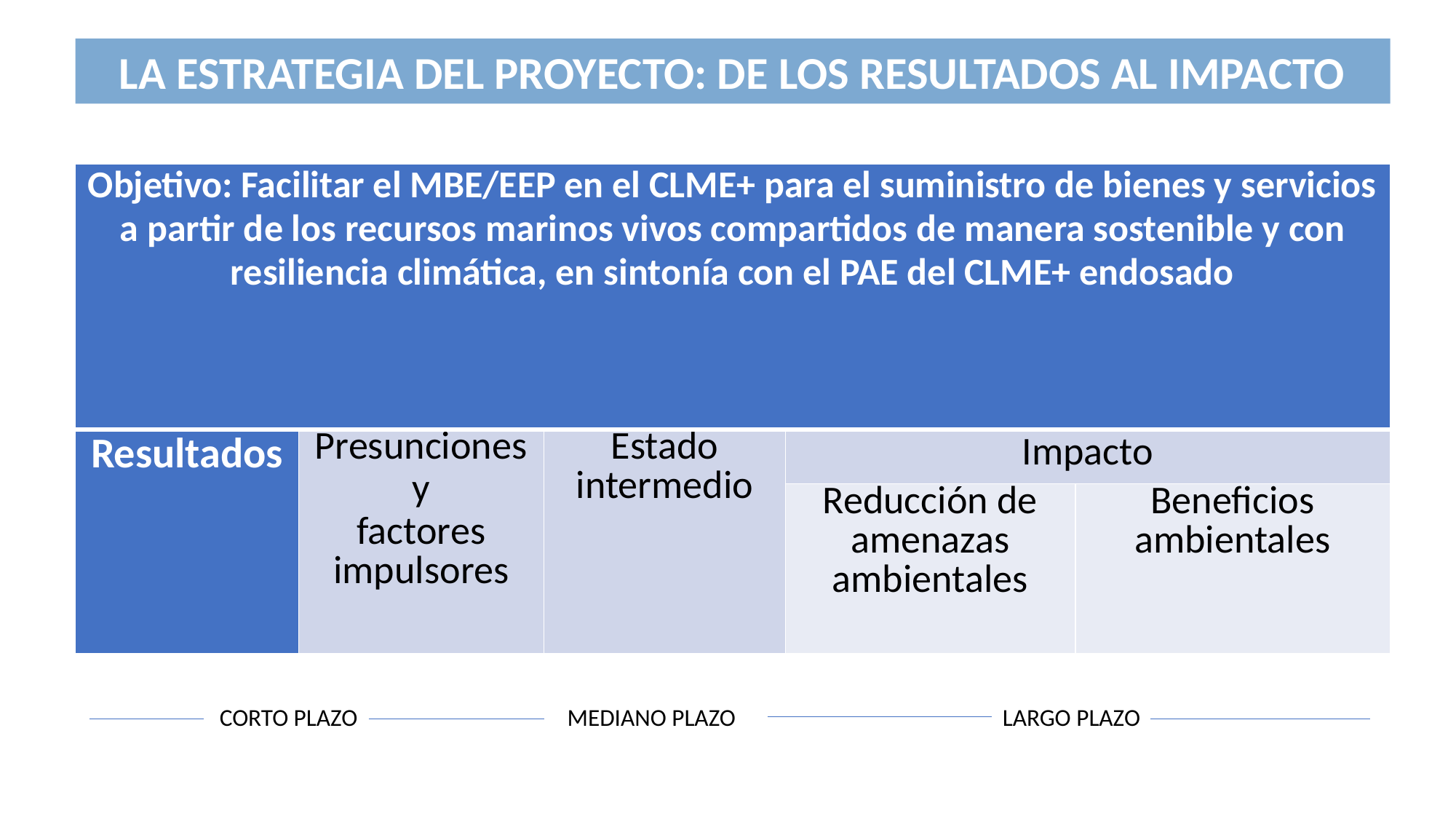

LA ESTRATEGIA DEL PROYECTO: DE LOS RESULTADOS AL IMPACTO
| Objetivo: Facilitar el MBE/EEP en el CLME+ para el suministro de bienes y servicios a partir de los recursos marinos vivos compartidos de manera sostenible y con resiliencia climática, en sintonía con el PAE del CLME+ endosado |  |  |  |  |
| --- | --- | --- | --- | --- |
| Resultados | Presunciones y factores impulsores | Estado intermedio | Impacto |  |
|  |  |  | Reducción de amenazas ambientales | Beneficios ambientales |
CORTO PLAZO
MEDIANO PLAZO
LARGO PLAZO